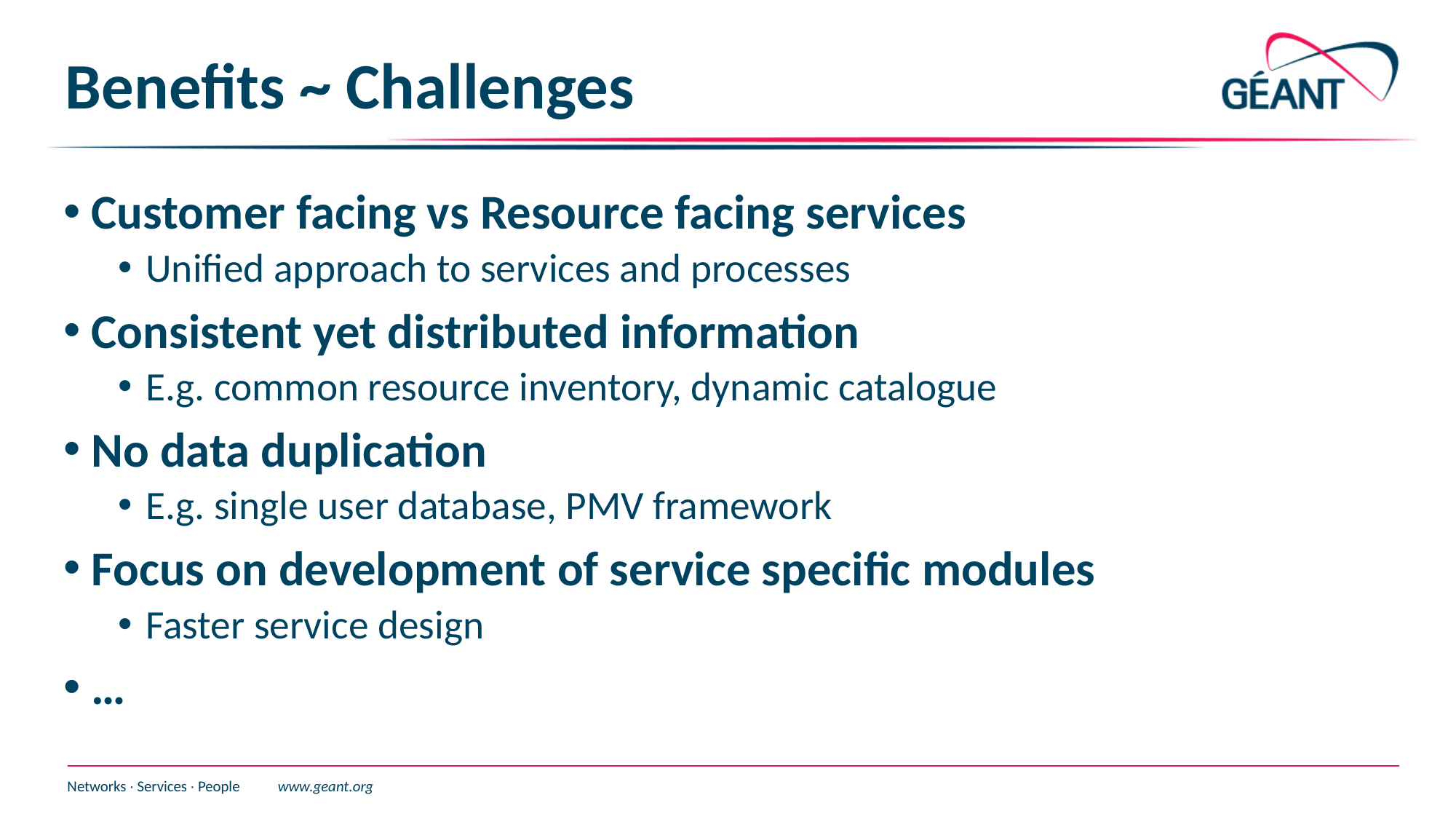

# Benefits ~ Challenges
Customer facing vs Resource facing services
Unified approach to services and processes
Consistent yet distributed information
E.g. common resource inventory, dynamic catalogue
No data duplication
E.g. single user database, PMV framework
Focus on development of service specific modules
Faster service design
…